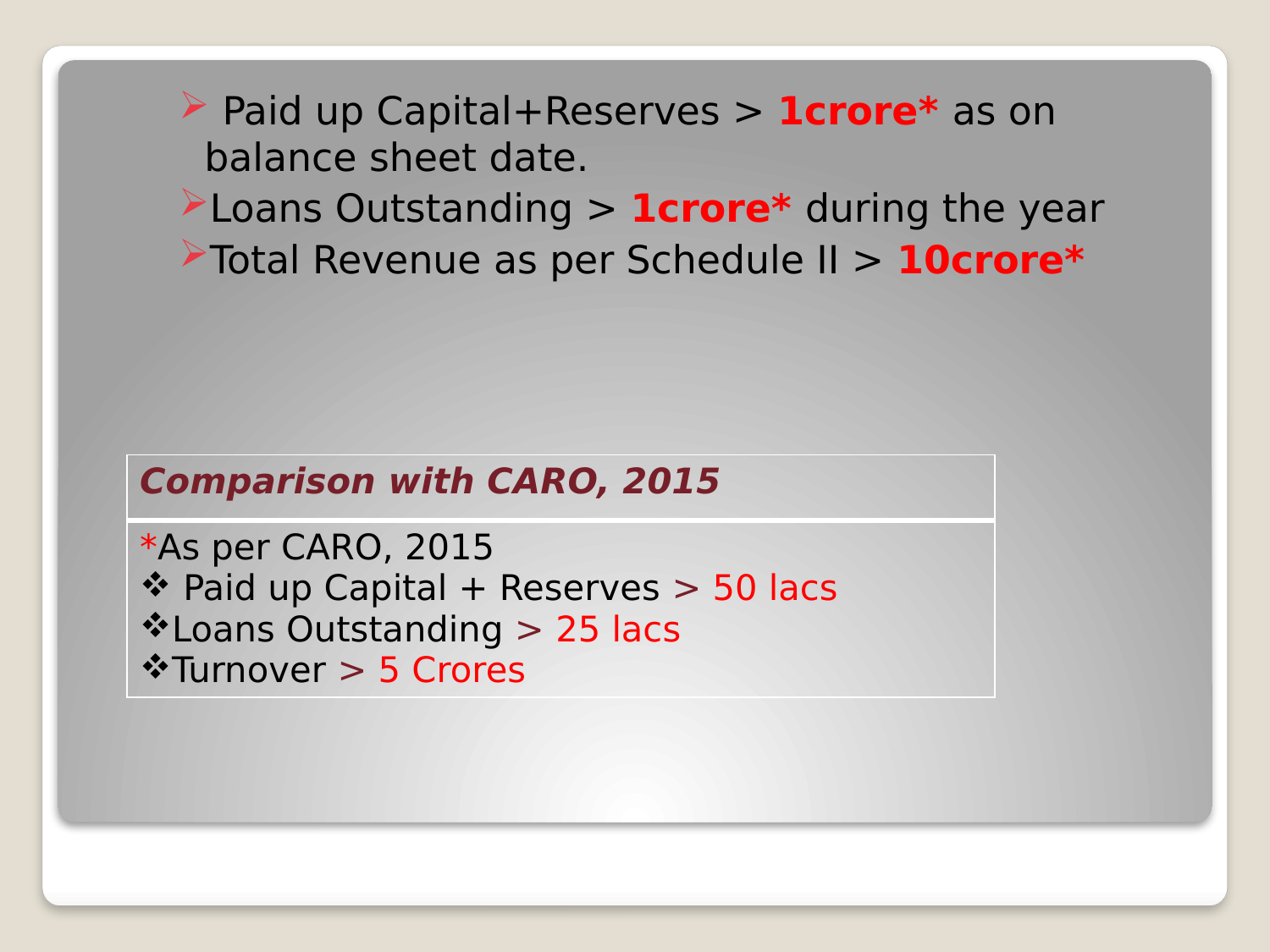

Paid up Capital+Reserves > 1crore* as on balance sheet date.
Loans Outstanding > 1crore* during the year
Total Revenue as per Schedule II > 10crore*

| Comparison with CARO, 2015 |
| --- |
| \*As per CARO, 2015 Paid up Capital + Reserves > 50 lacs Loans Outstanding > 25 lacs Turnover > 5 Crores |